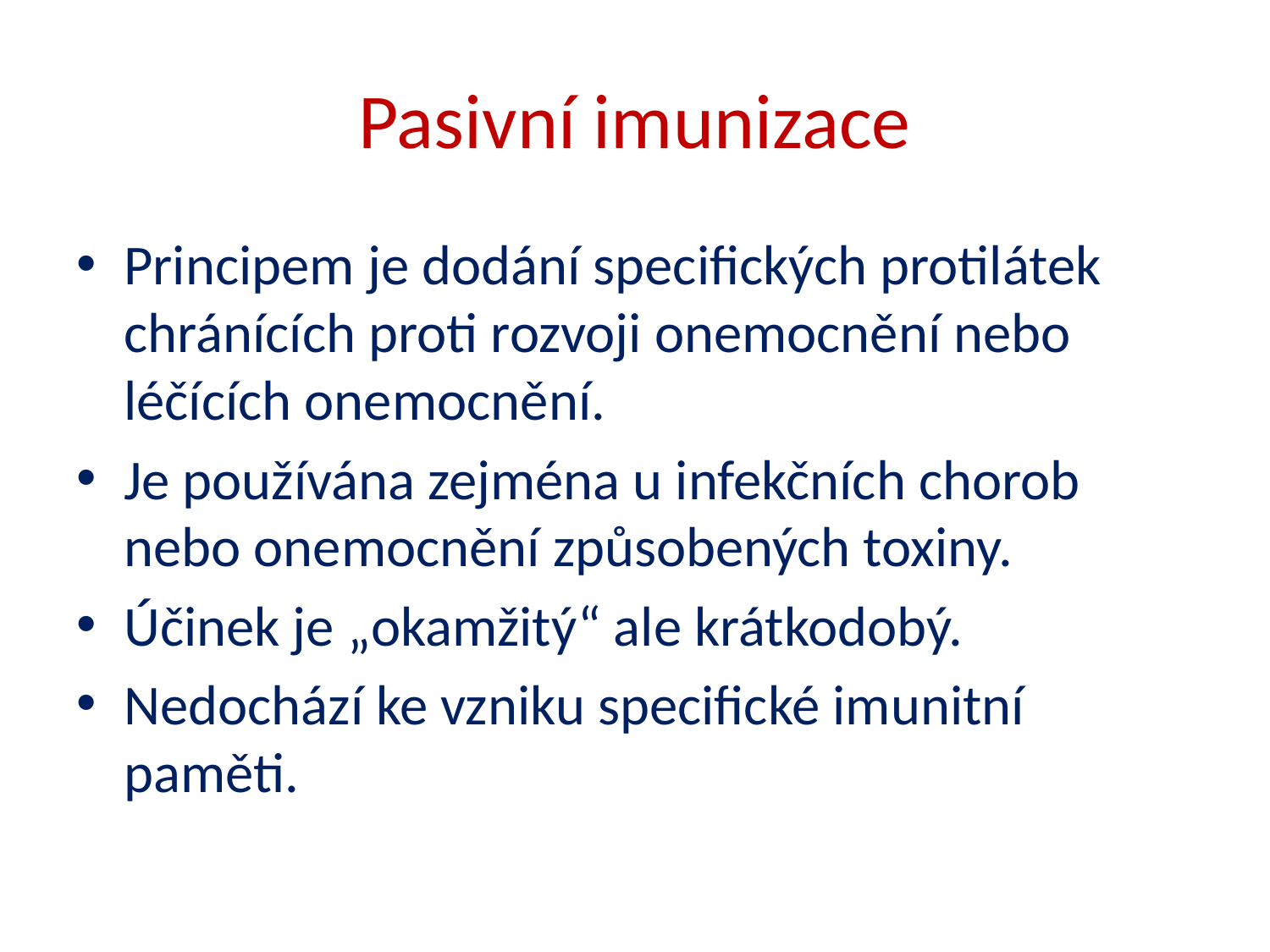

# Pasivní imunizace
Principem je dodání specifických protilátek chránících proti rozvoji onemocnění nebo léčících onemocnění.
Je používána zejména u infekčních chorob nebo onemocnění způsobených toxiny.
Účinek je „okamžitý“ ale krátkodobý.
Nedochází ke vzniku specifické imunitní paměti.